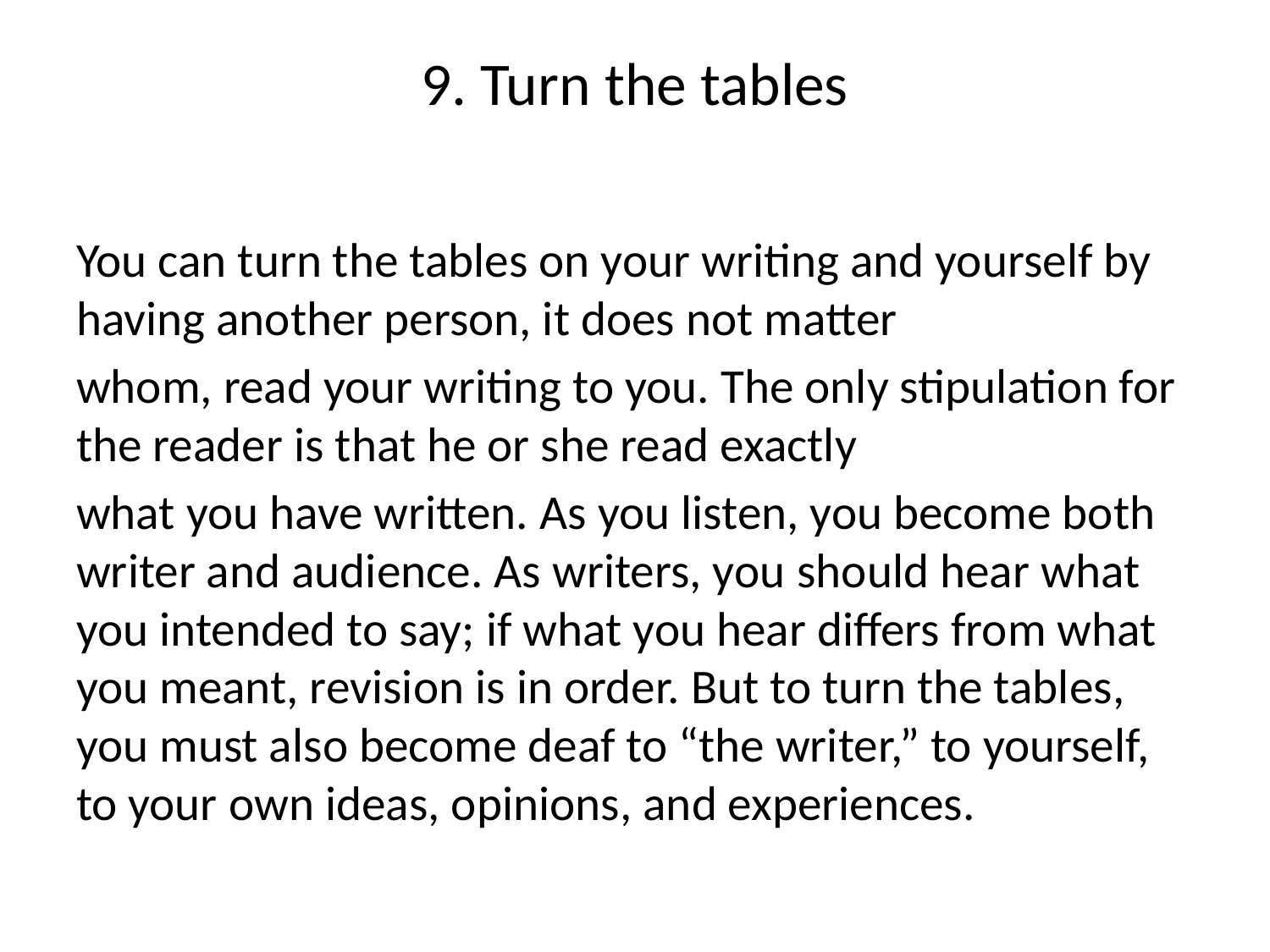

# 9. Turn the tables
You can turn the tables on your writing and yourself by having another person, it does not matter
whom, read your writing to you. The only stipulation for the reader is that he or she read exactly
what you have written. As you listen, you become both writer and audience. As writers, you should hear what you intended to say; if what you hear differs from what you meant, revision is in order. But to turn the tables, you must also become deaf to “the writer,” to yourself, to your own ideas, opinions, and experiences.